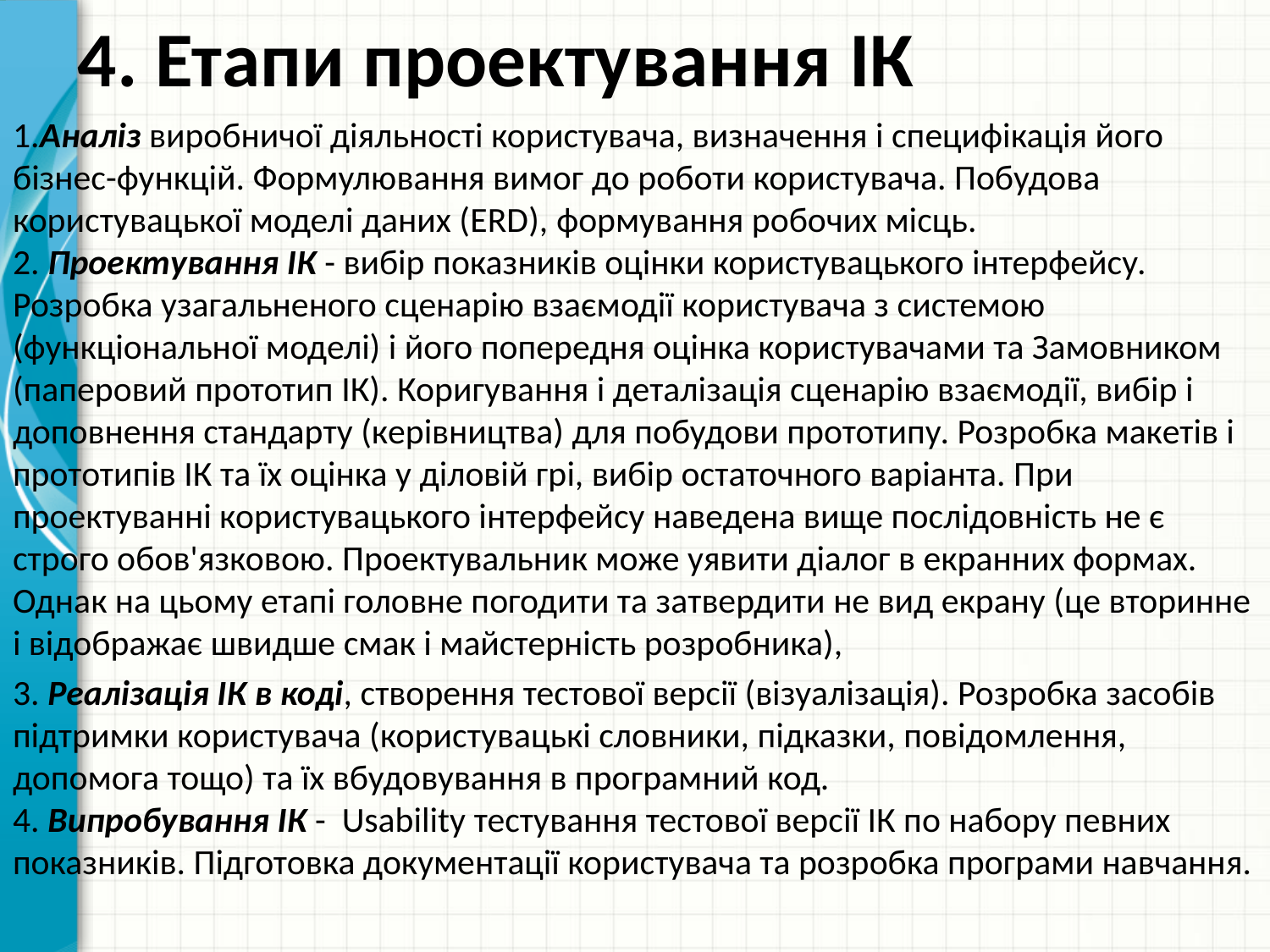

# 4. Етапи проектування ІК
1.Аналіз виробничої діяльності користувача, визначення і специфікація його бізнес-функцій. Формулювання вимог до роботи користувача. Побудова користувацької моделі даних (ERD), формування робочих місць.
2. Проектування ІК - вибір показників оцінки користувацького інтерфейсу. Розробка узагальненого сценарію взаємодії користувача з системою (функціональної моделі) і його попередня оцінка користувачами та Замовником (паперовий прототип ІК). Коригування і деталізація сценарію взаємодії, вибір і доповнення стандарту (керівництва) для побудови прототипу. Розробка макетів і прототипів ІК та їх оцінка у діловій грі, вибір остаточного варіанта. При проектуванні користувацького інтерфейсу наведена вище послідовність не є строго обов'язковою. Проектувальник може уявити діалог в екранних формах. Однак на цьому етапі головне погодити та затвердити не вид екрану (це вторинне і відображає швидше смак і майстерність розробника),
3. Реалізація ІК в коді, створення тестової версії (візуалізація). Розробка засобів підтримки користувача (користувацькі словники, підказки, повідомлення, допомога тощо) та їх вбудовування в програмний код.
4. Випробування ІК -  Usability тестування тестової версії ІК по набору певних показників. Підготовка документації користувача та розробка програми навчання.